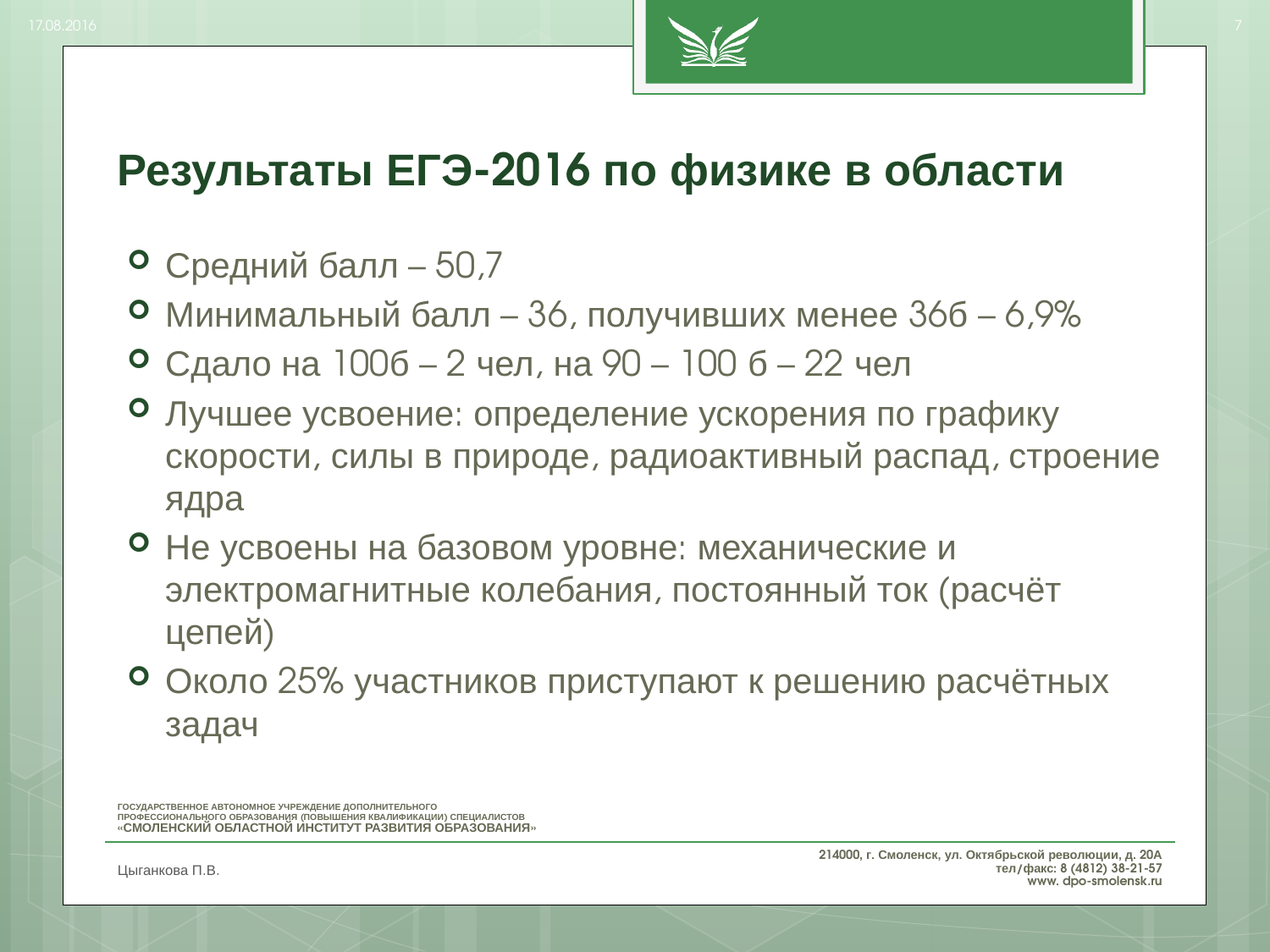

17.08.2016
7
# Результаты ЕГЭ-2016 по физике в области
Средний балл – 50,7
Минимальный балл – 36, получивших менее 36б – 6,9%
Сдало на 100б – 2 чел, на 90 – 100 б – 22 чел
Лучшее усвоение: определение ускорения по графику скорости, силы в природе, радиоактивный распад, строение ядра
Не усвоены на базовом уровне: механические и электромагнитные колебания, постоянный ток (расчёт цепей)
Около 25% участников приступают к решению расчётных задач
Цыганкова П.В.